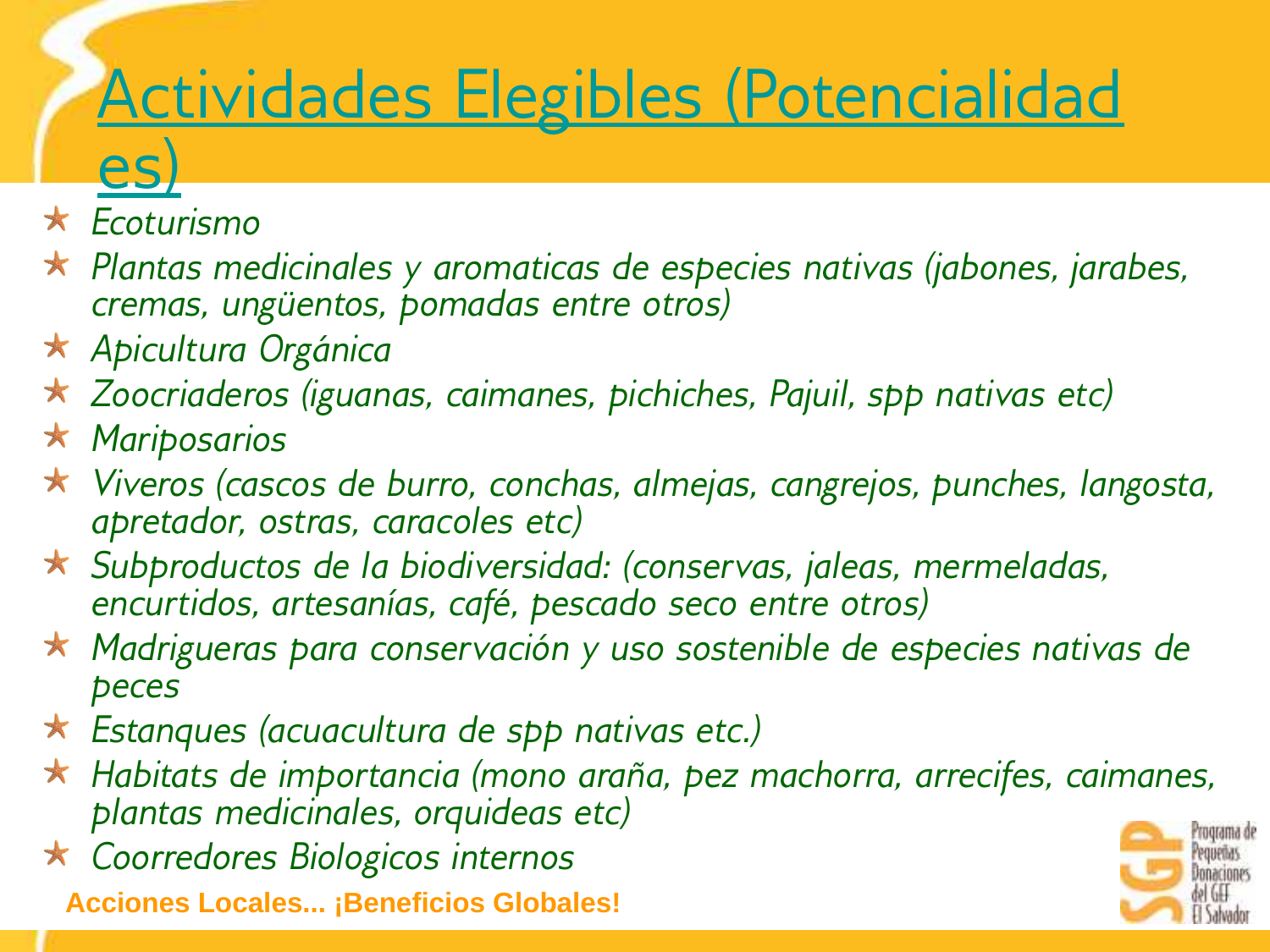

# Actividades Elegibles (Potencialidades)
Ecoturismo
Plantas medicinales y aromaticas de especies nativas (jabones, jarabes, cremas, ungüentos, pomadas entre otros)
Apicultura Orgánica
Zoocriaderos (iguanas, caimanes, pichiches, Pajuil, spp nativas etc)
Mariposarios
Viveros (cascos de burro, conchas, almejas, cangrejos, punches, langosta, apretador, ostras, caracoles etc)
Subproductos de la biodiversidad: (conservas, jaleas, mermeladas, encurtidos, artesanías, café, pescado seco entre otros)
Madrigueras para conservación y uso sostenible de especies nativas de peces
Estanques (acuacultura de spp nativas etc.)
Habitats de importancia (mono araña, pez machorra, arrecifes, caimanes, plantas medicinales, orquideas etc)
Coorredores Biologicos internos